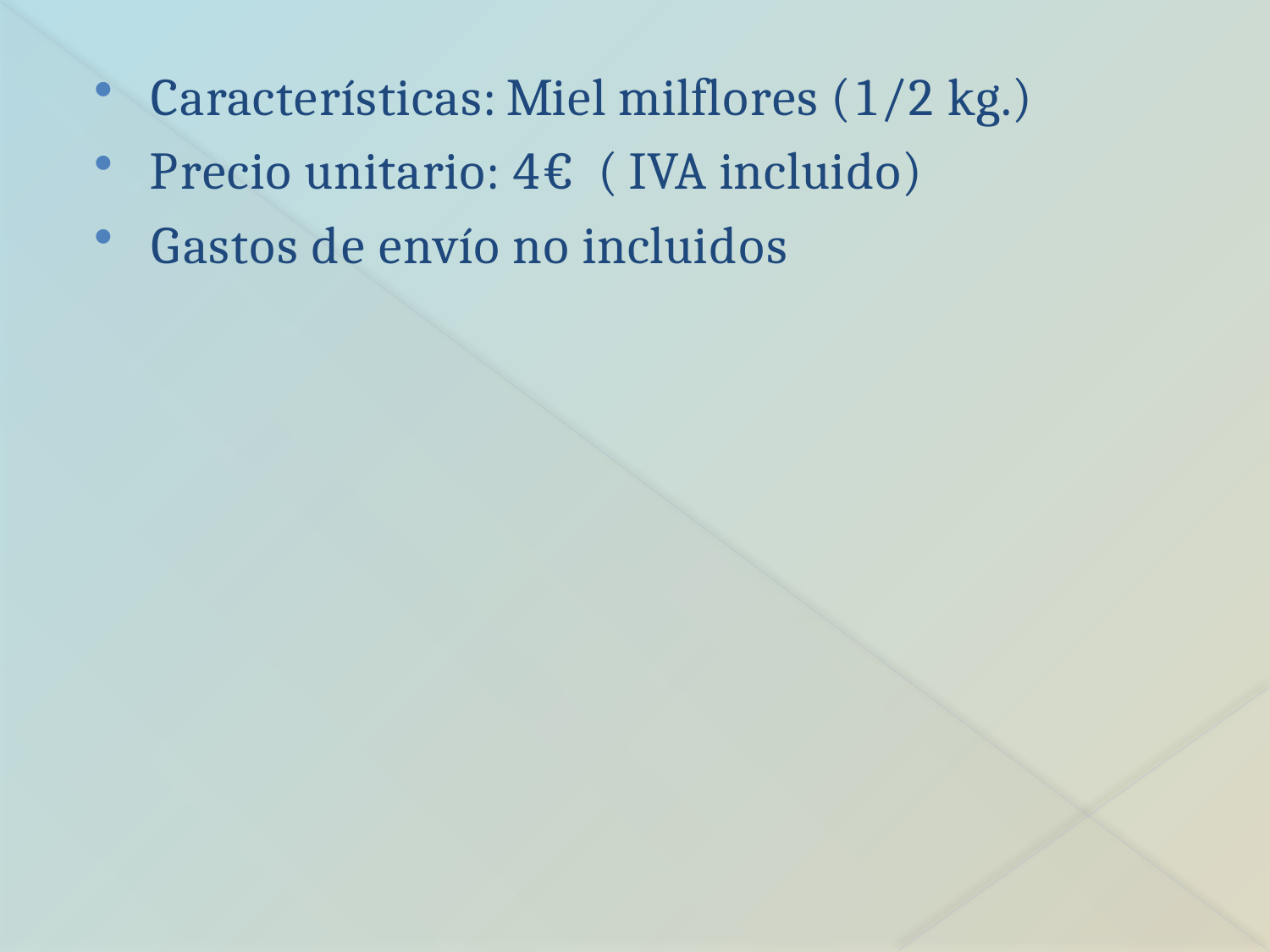

Características: Miel milflores (1/2 kg.)
Precio unitario: 4€  ( IVA incluido)
Gastos de envío no incluidos